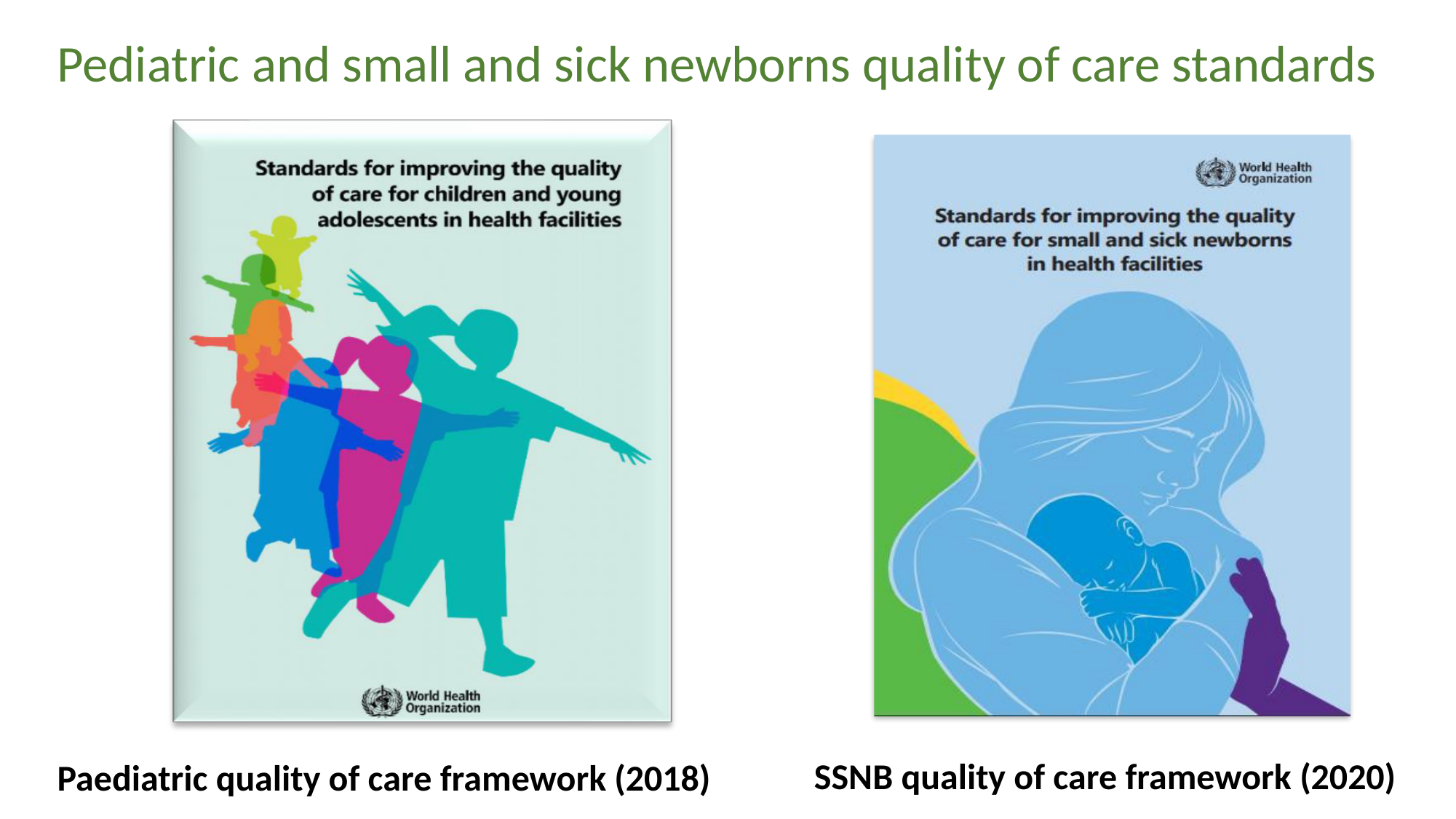

# Pediatric and small and sick newborns quality of care standards

SSNB quality of care framework (2020)
Paediatric quality of care framework (2018)